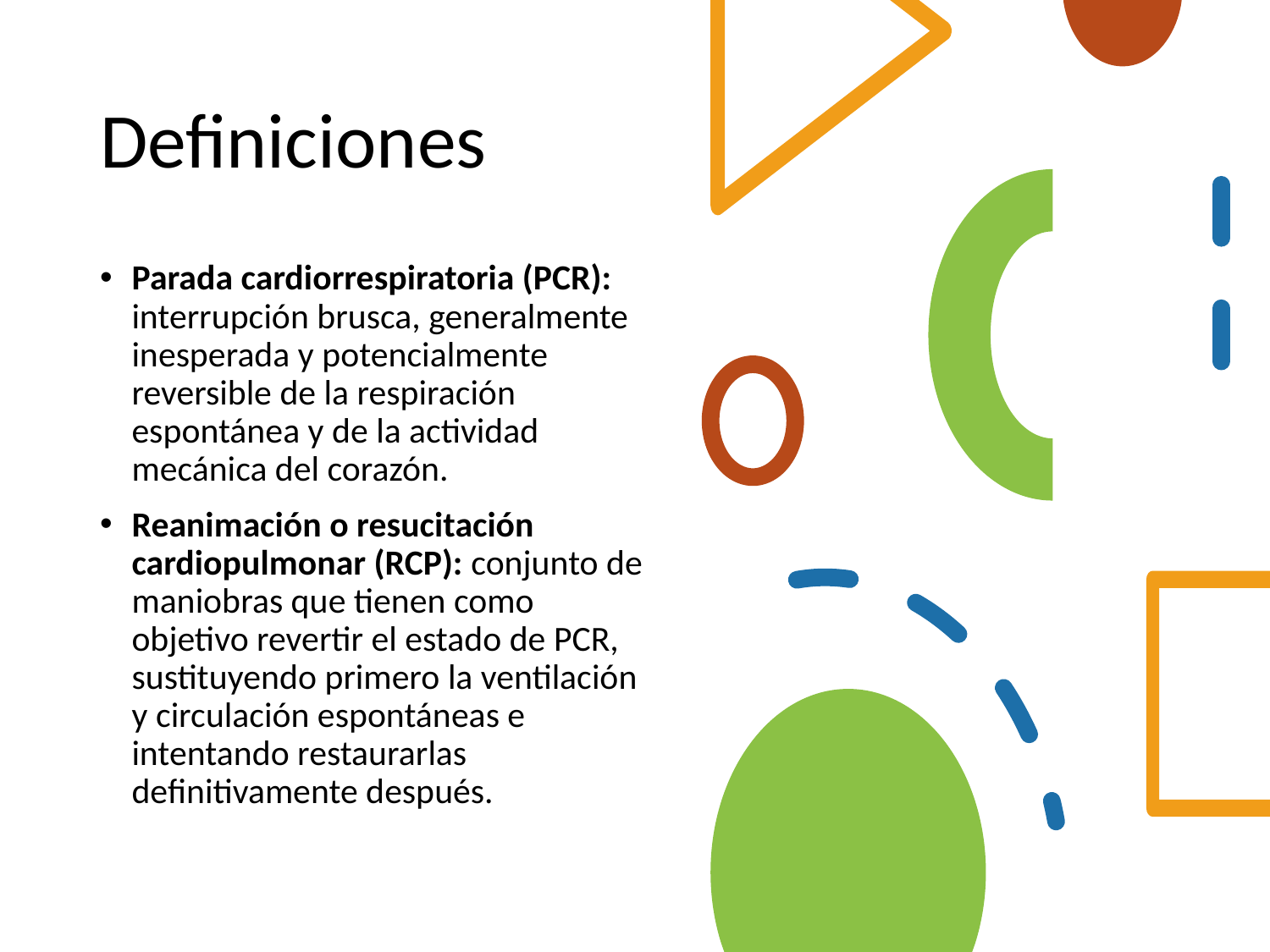

# Definiciones

Parada cardiorrespiratoria (PCR): interrupción brusca, generalmente inesperada y potencialmente reversible de la respiración espontánea y de la actividad mecánica del corazón.
Reanimación o resucitación cardiopulmonar (RCP): conjunto de maniobras que tienen como objetivo revertir el estado de PCR, sustituyendo primero la ventilación y circulación espontáneas e intentando restaurarlas definitivamente después.